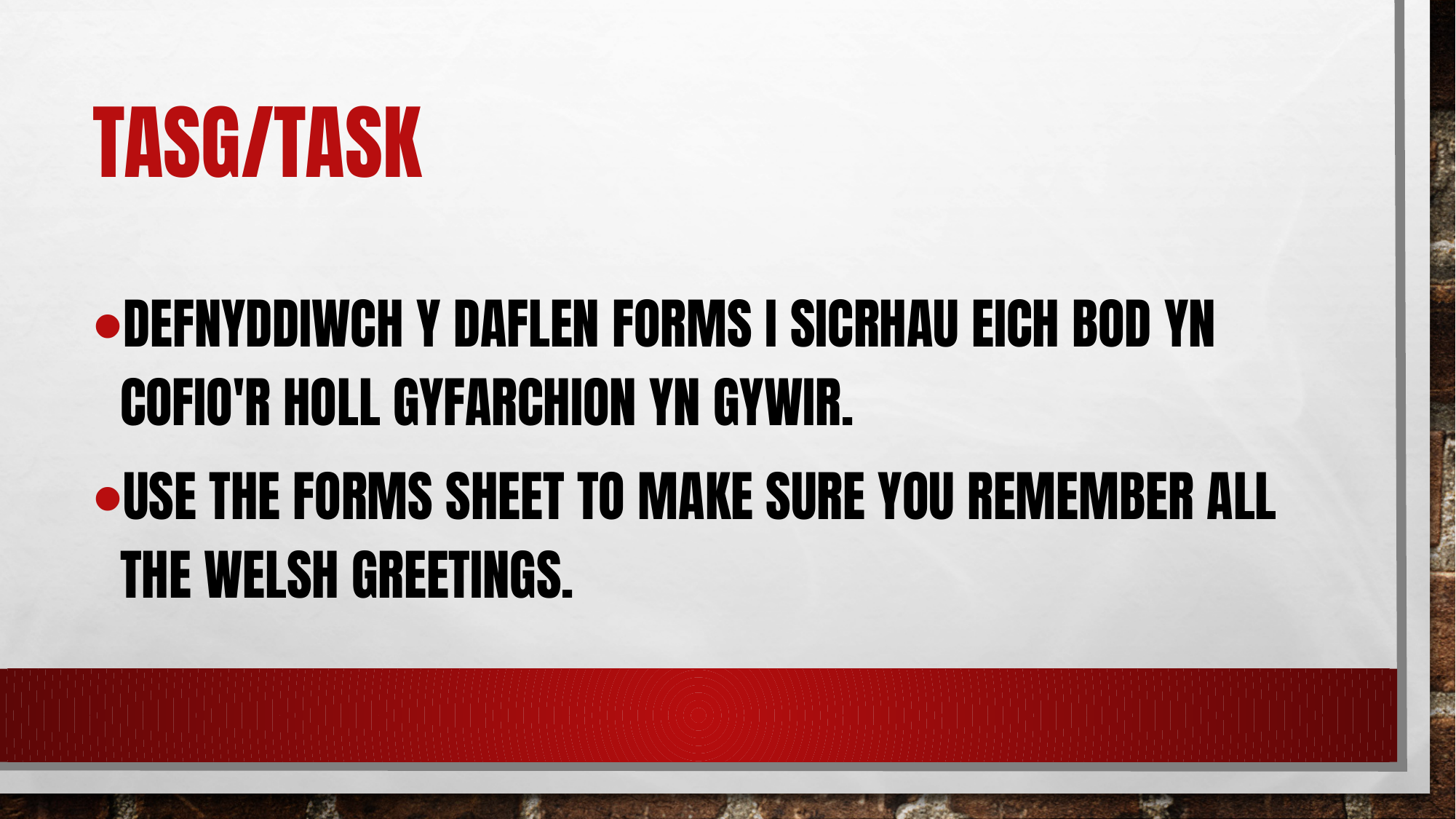

# Tasg/Task
Defnyddiwch y daflen forms i sicrhau eich bod yn cofio'r holl gyfarchion yn gywir.
Use the forms sheet to make sure you remember all the welsh greetings.